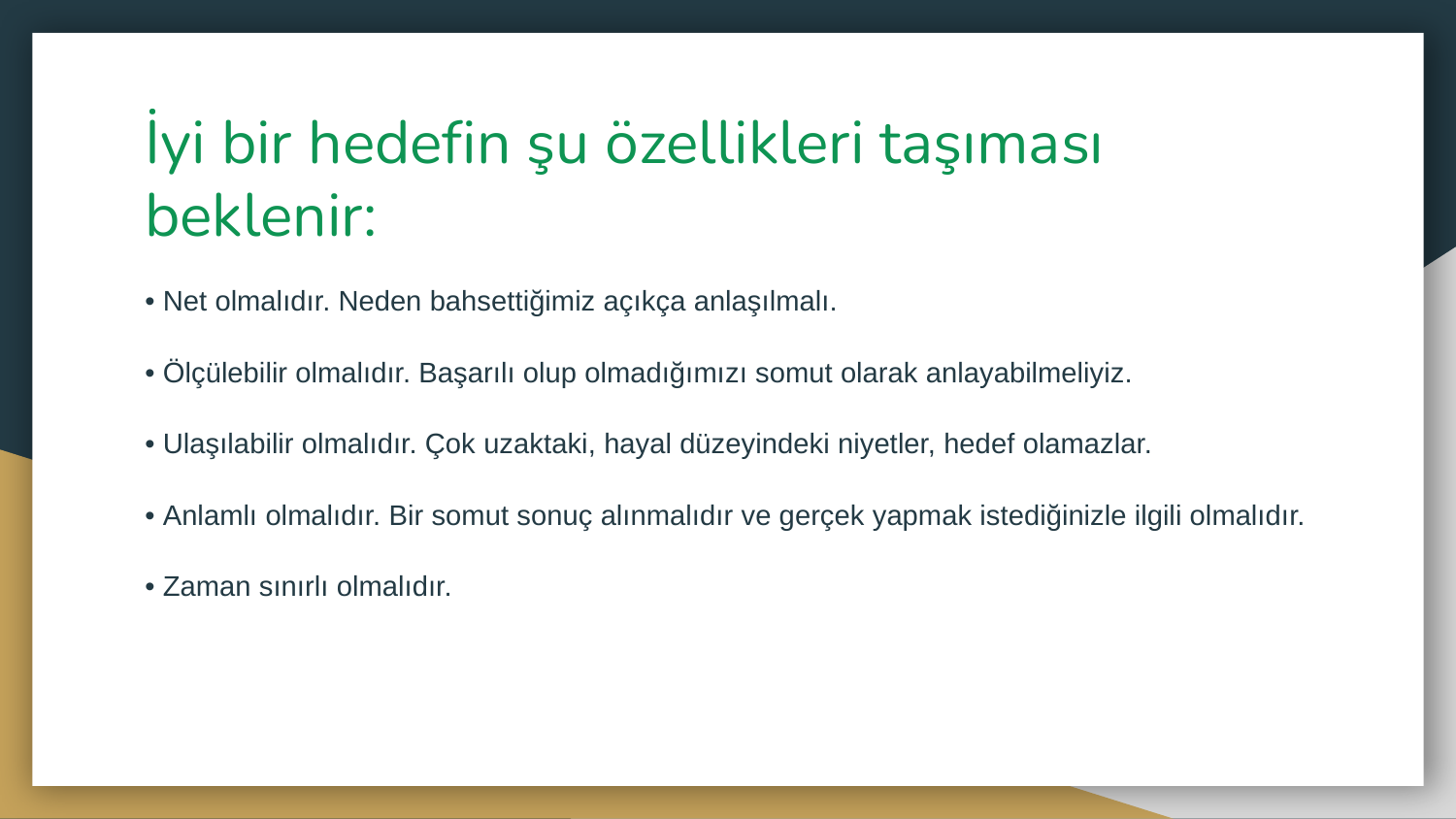

# İyi bir hedefin şu özellikleri taşıması beklenir:
• Net olmalıdır. Neden bahsettiğimiz açıkça anlaşılmalı.
• Ölçülebilir olmalıdır. Başarılı olup olmadığımızı somut olarak anlayabilmeliyiz.
• Ulaşılabilir olmalıdır. Çok uzaktaki, hayal düzeyindeki niyetler, hedef olamazlar.
• Anlamlı olmalıdır. Bir somut sonuç alınmalıdır ve gerçek yapmak istediğinizle ilgili olmalıdır.
• Zaman sınırlı olmalıdır.